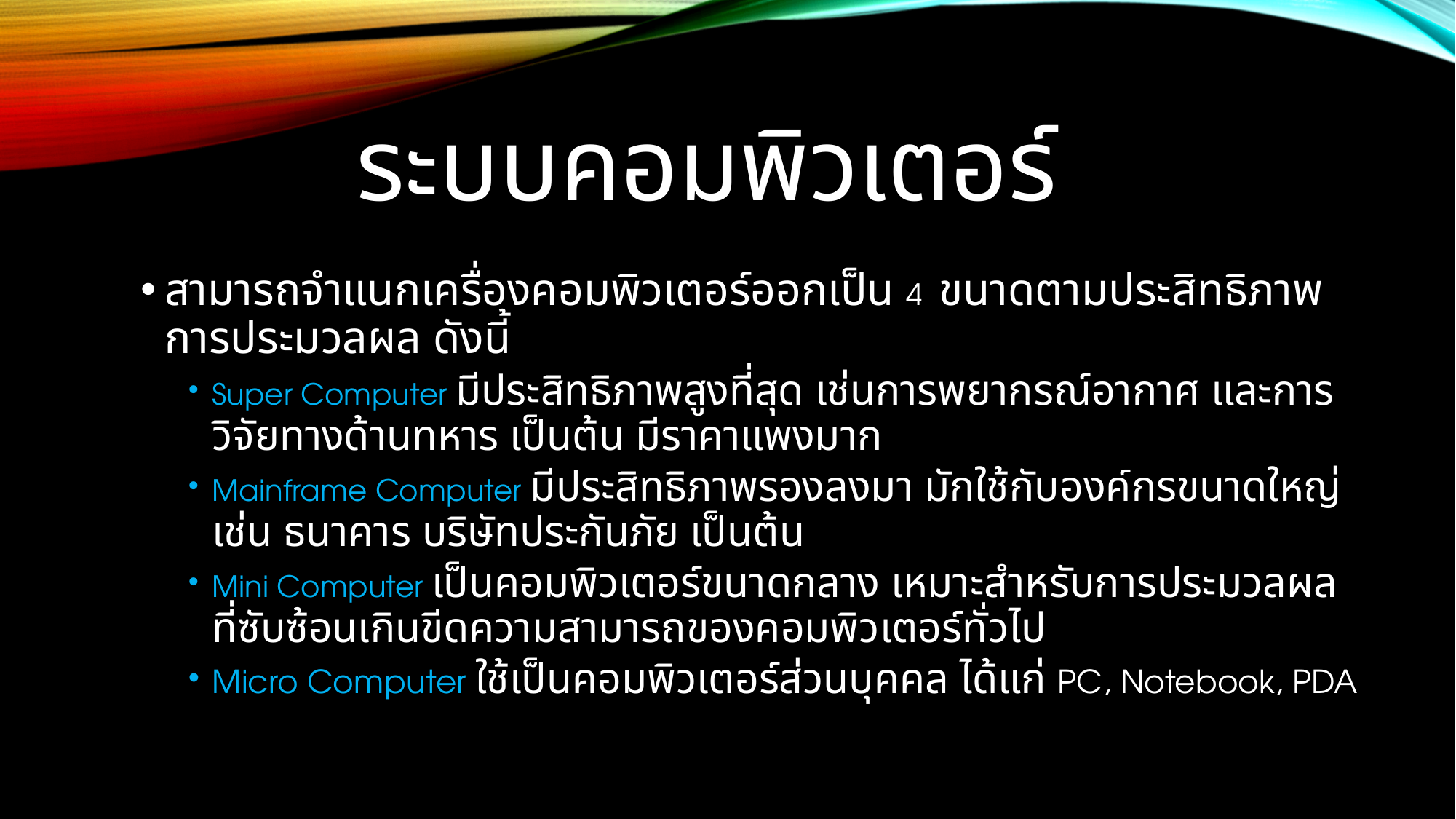

# ระบบคอมพิวเตอร์
สามารถจำแนกเครื่องคอมพิวเตอร์ออกเป็น 4  ขนาดตามประสิทธิภาพการประมวลผล ดังนี้
Super Computer มีประสิทธิภาพสูงที่สุด เช่นการพยากรณ์อากาศ และการวิจัยทางด้านทหาร เป็นต้น มีราคาแพงมาก
Mainframe Computer มีประสิทธิภาพรองลงมา มักใช้กับองค์กรขนาดใหญ่ เช่น ธนาคาร บริษัทประกันภัย เป็นต้น
Mini Computer เป็นคอมพิวเตอร์ขนาดกลาง เหมาะสำหรับการประมวลผลที่ซับซ้อนเกินขีดความสามารถของคอมพิวเตอร์ทั่วไป
Micro Computer ใช้เป็นคอมพิวเตอร์ส่วนบุคคล ได้แก่ PC, Notebook, PDA